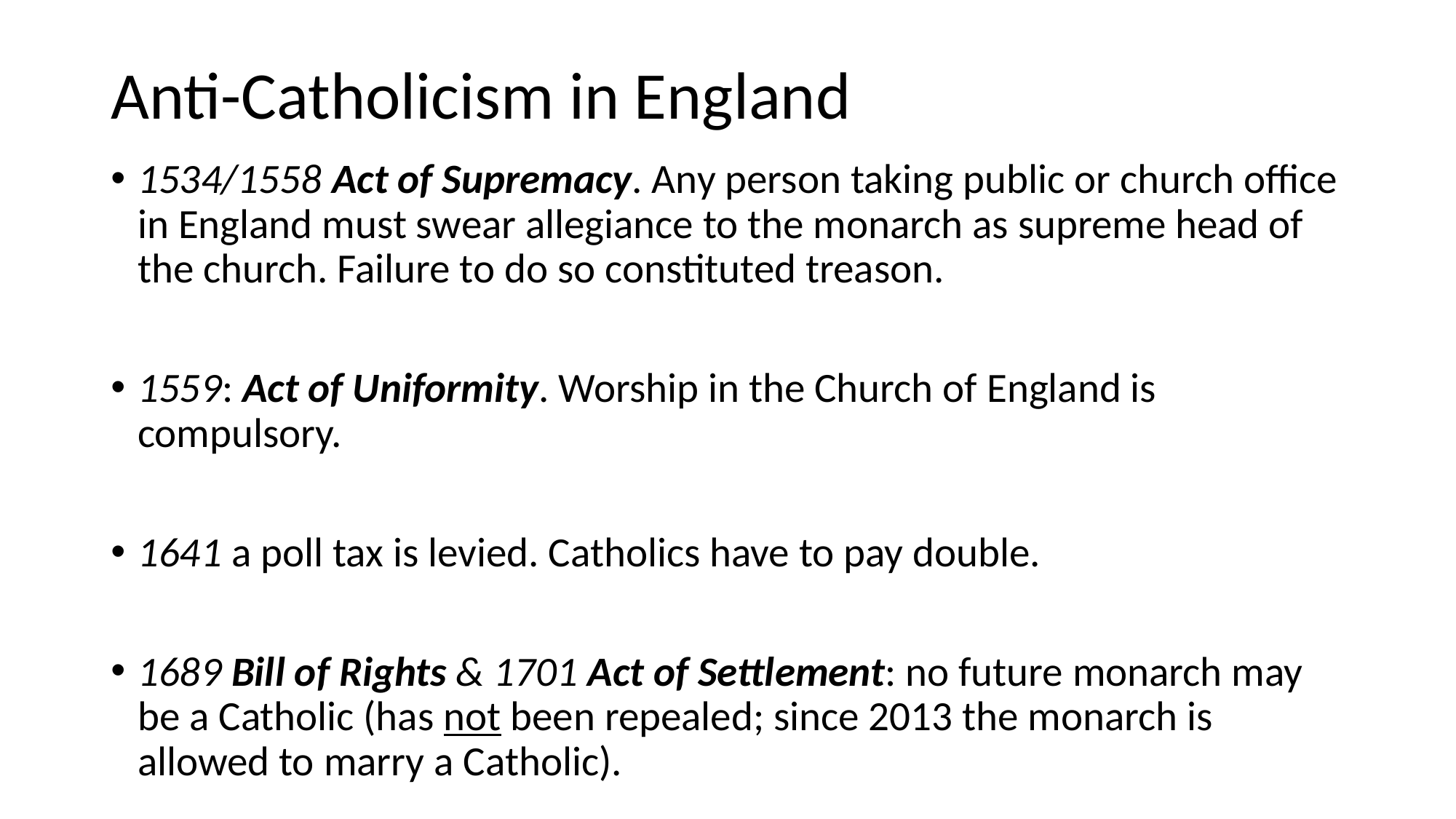

# Anti-Catholicism in England
1534/1558 Act of Supremacy. Any person taking public or church office in England must swear allegiance to the monarch as supreme head of the church. Failure to do so constituted treason.

1559: Act of Uniformity. Worship in the Church of England is compulsory.

1641 a poll tax is levied. Catholics have to pay double.

1689 Bill of Rights & 1701 Act of Settlement: no future monarch may be a Catholic (has not been repealed; since 2013 the monarch is allowed to marry a Catholic).